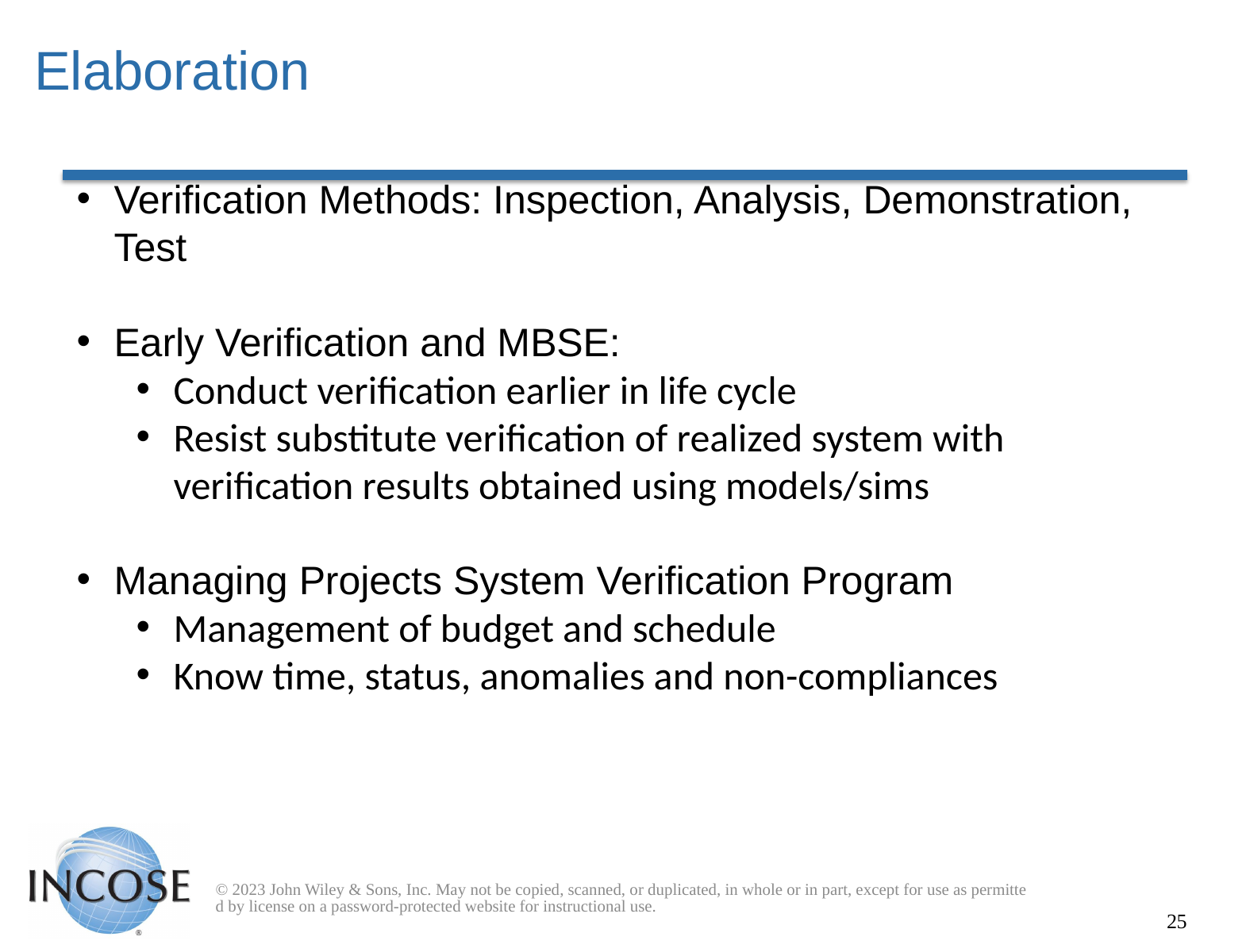

# Elaboration
Verification Methods: Inspection, Analysis, Demonstration, Test

Early Verification and MBSE:
Conduct verification earlier in life cycle
Resist substitute verification of realized system with verification results obtained using models/sims

Managing Projects System Verification Program
Management of budget and schedule
Know time, status, anomalies and non-compliances
© 2023 John Wiley & Sons, Inc. May not be copied, scanned, or duplicated, in whole or in part, except for use as permitted by license on a password-protected website for instructional use.
25